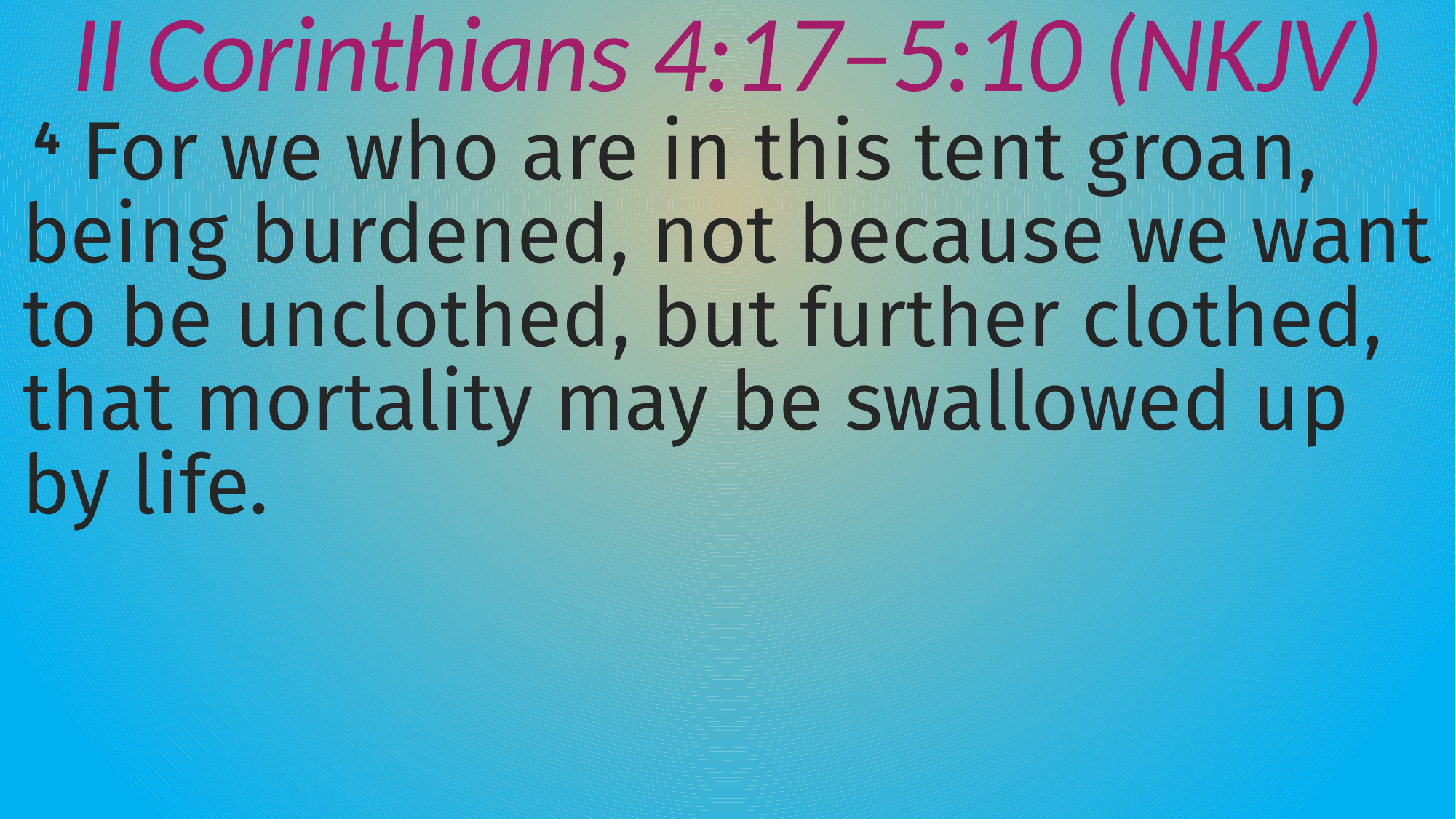

# II Corinthians 4:17–5:10 (NKJV)
4 For we who are in this tent groan, being burdened, not because we want to be unclothed, but further clothed, that mortality may be swallowed up by life.